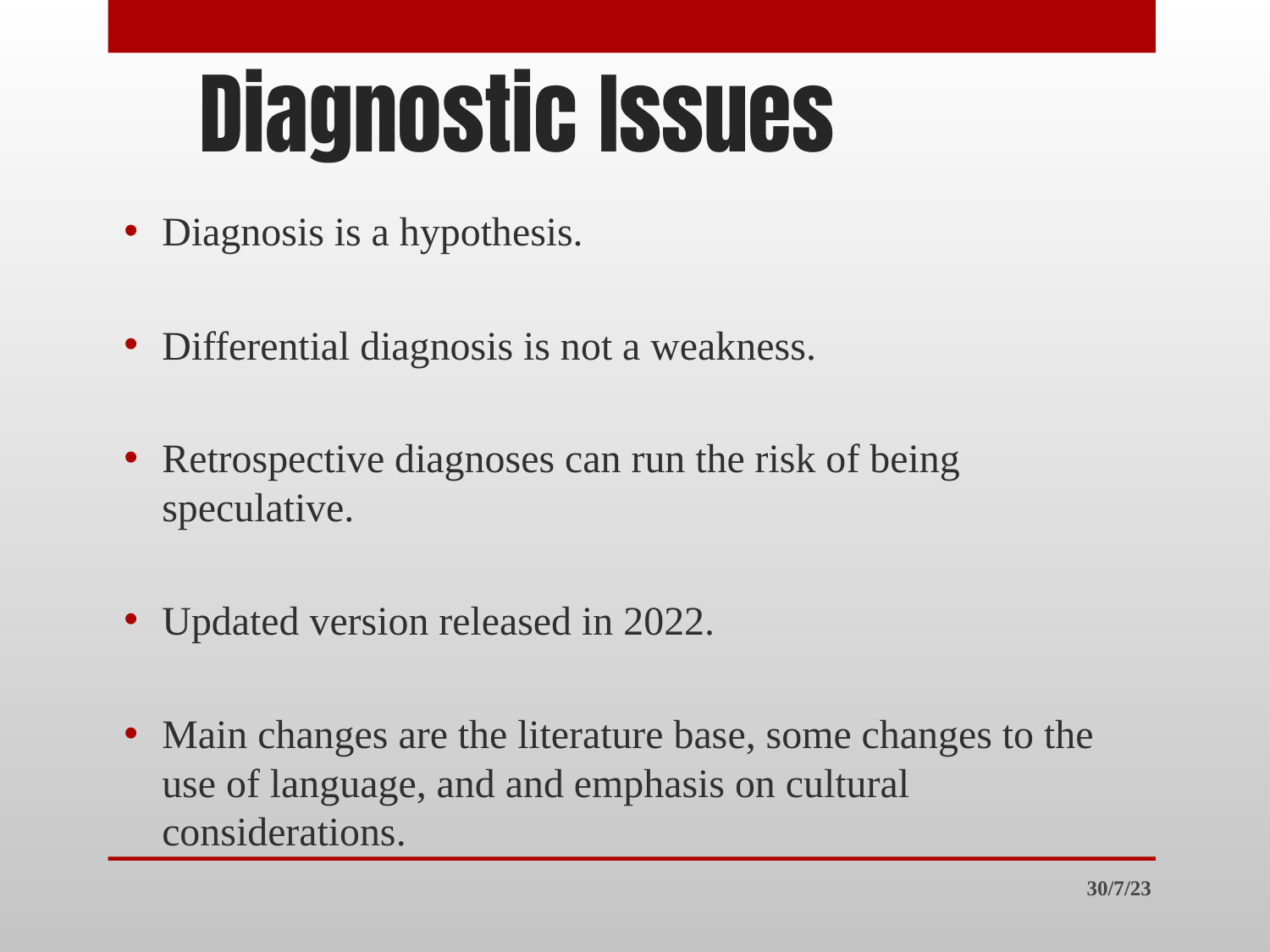

# Diagnostic Issues

Diagnosis is a hypothesis.

Differential diagnosis is not a weakness.

Retrospective diagnoses can run the risk of being speculative.

Updated version released in 2022.

Main changes are the literature base, some changes to the use of language, and and emphasis on cultural considerations.

30/7/23